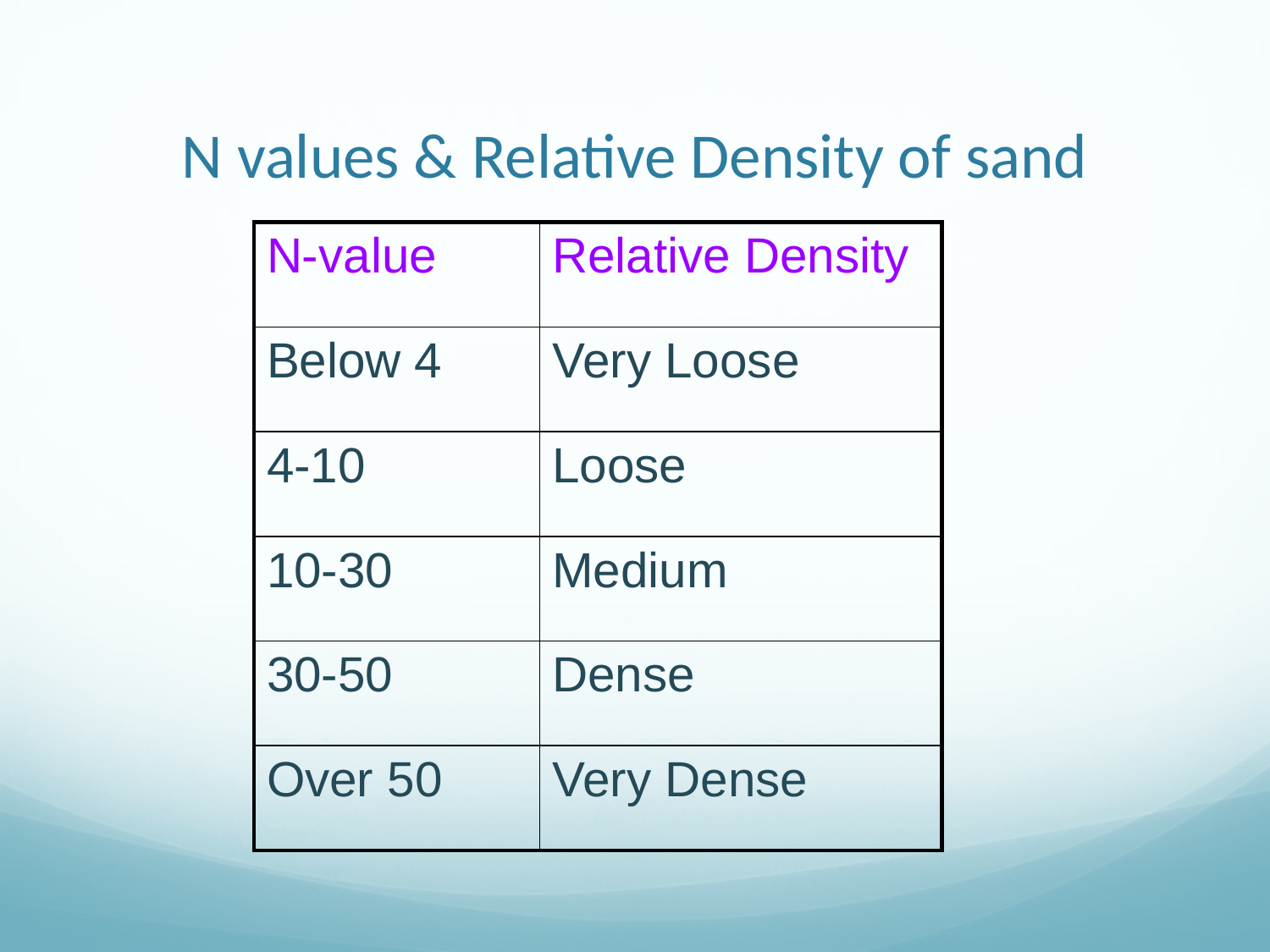

# N values & Relative Density of sand
| N-value | Relative Density |
| --- | --- |
| Below 4 | Very Loose |
| 4-10 | Loose |
| 10-30 | Medium |
| 30-50 | Dense |
| Over 50 | Very Dense |